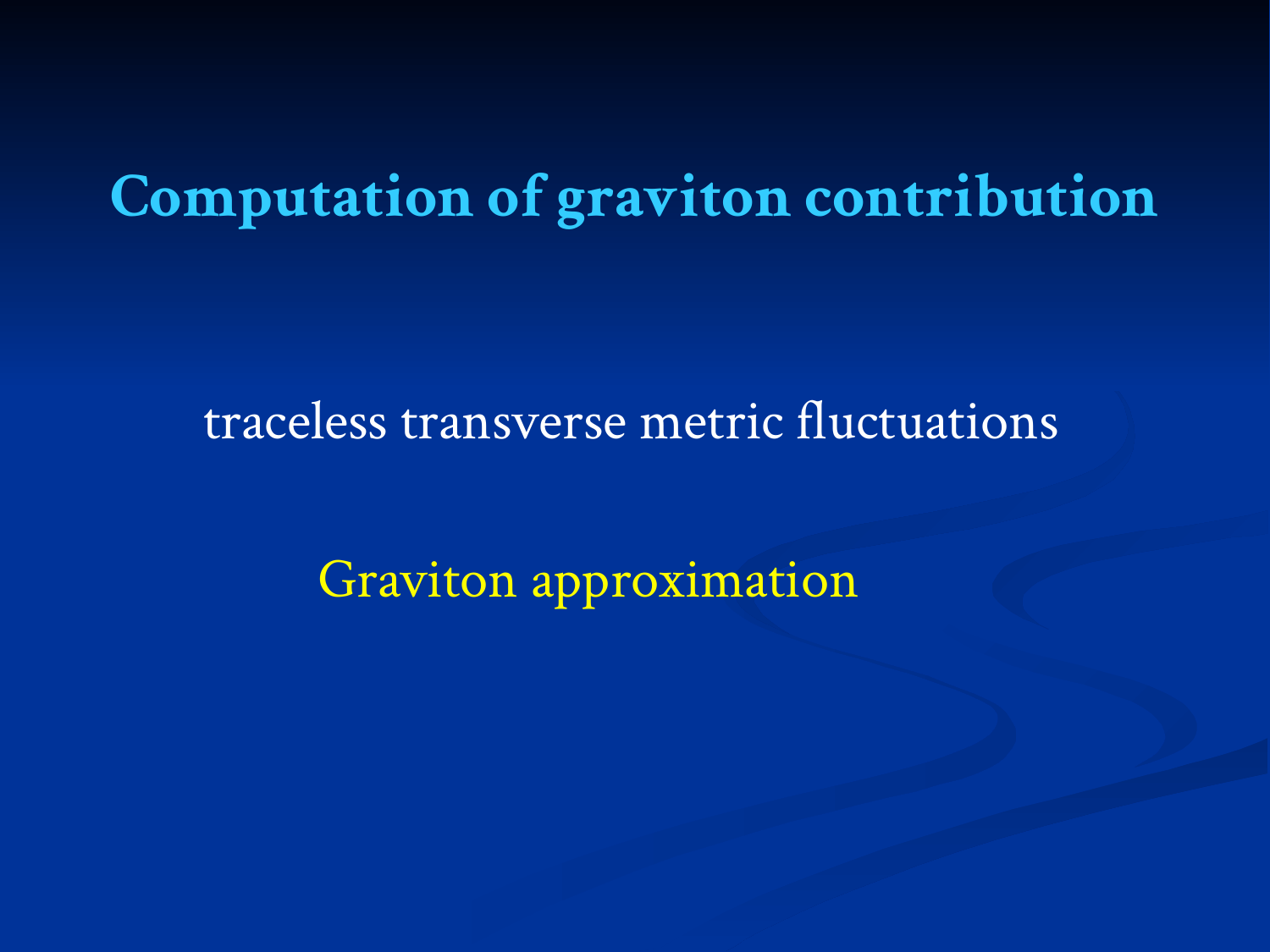

# Computation of graviton contribution
          traceless transverse metric fluctuations

                   Graviton approximation